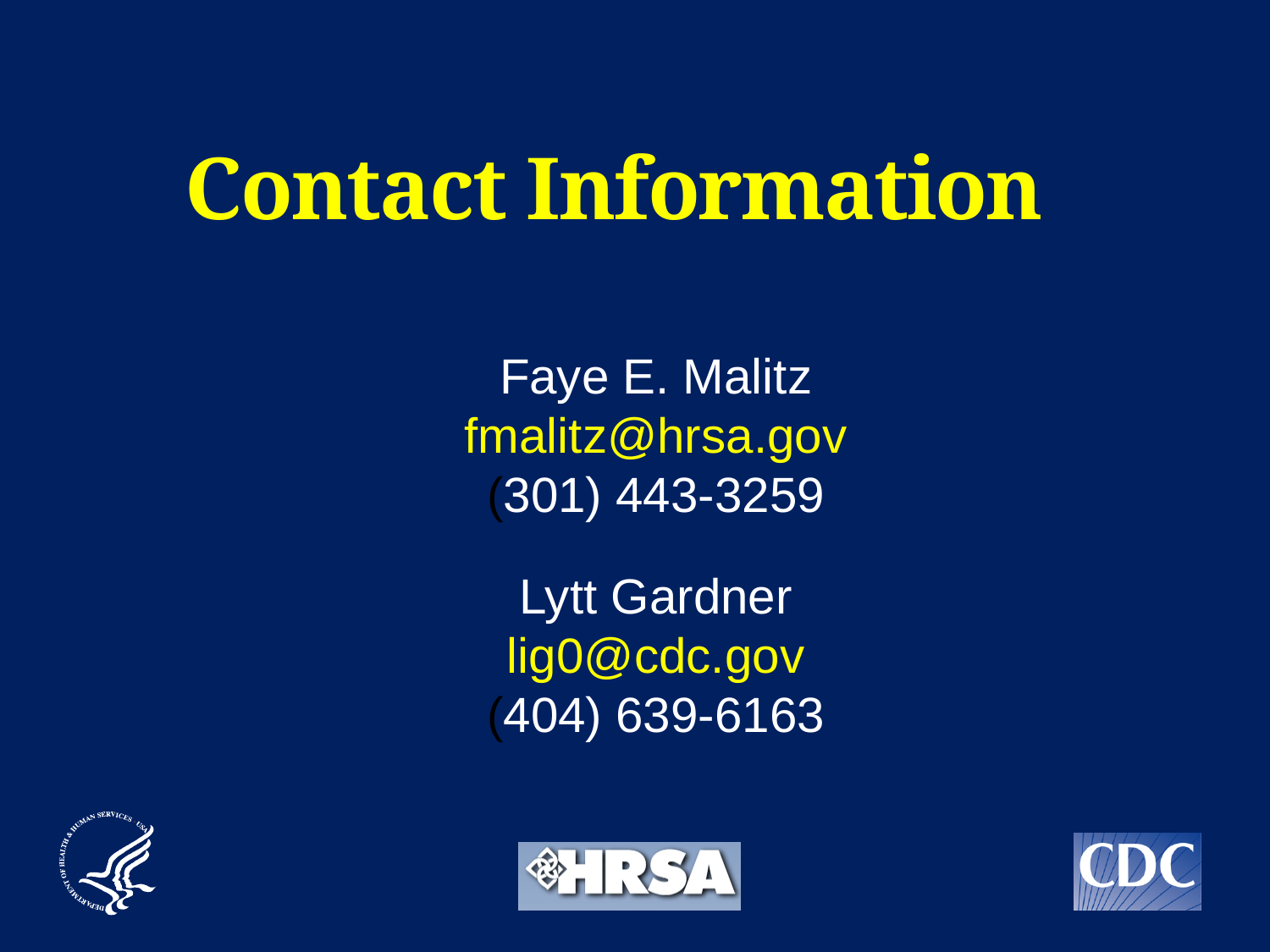

# Contact Information
Faye E. Malitz
fmalitz@hrsa.gov
(301) 443-3259

Lytt Gardner
lig0@cdc.gov
(404) 639-6163